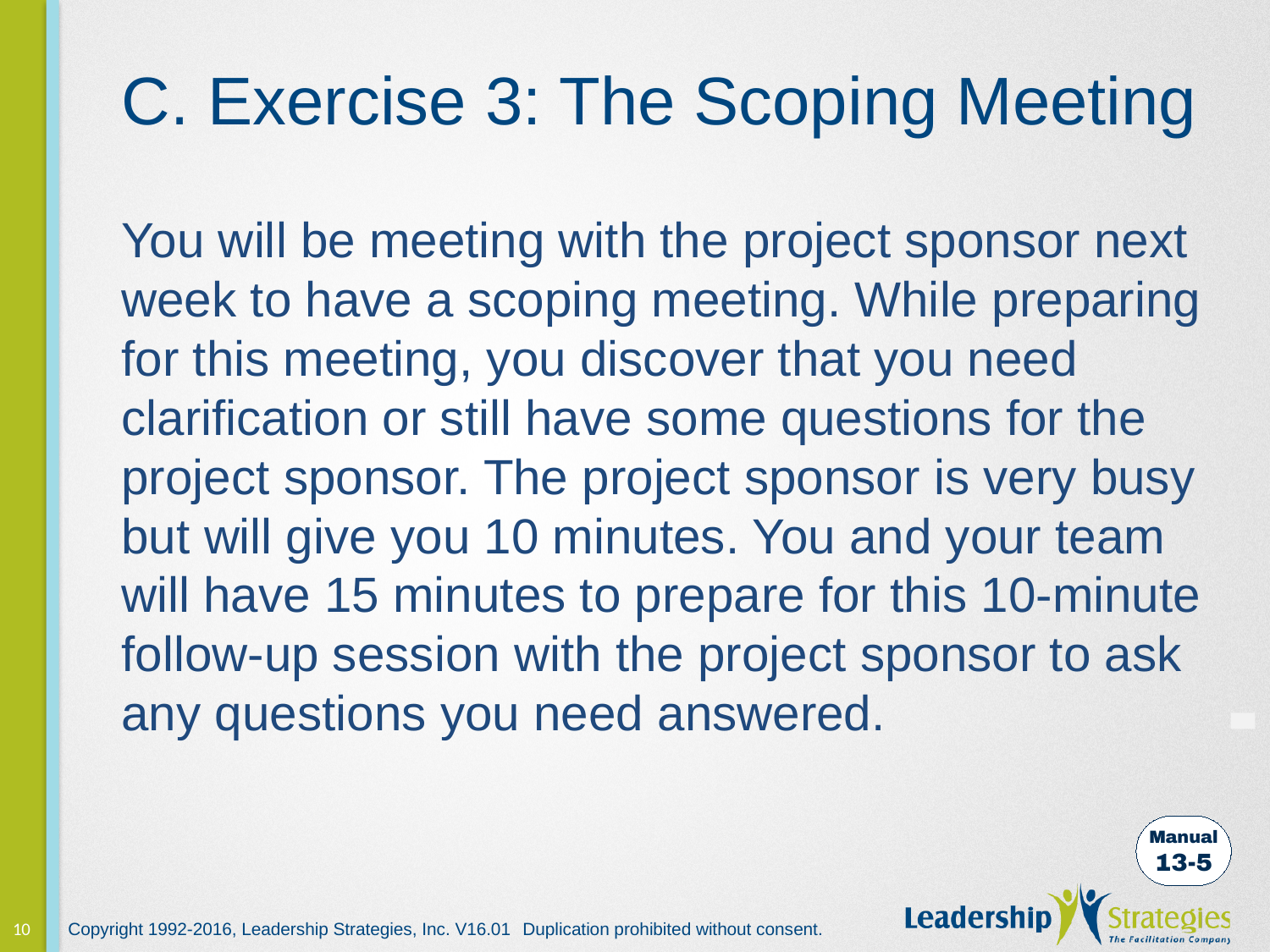

# C. Exercise 3: The Scoping Meeting
You will be meeting with the project sponsor next week to have a scoping meeting. While preparing for this meeting, you discover that you need clarification or still have some questions for the project sponsor. The project sponsor is very busy but will give you 10 minutes. You and your team will have 15 minutes to prepare for this 10-minute follow-up session with the project sponsor to ask any questions you need answered.

-
Manual
13-5
10